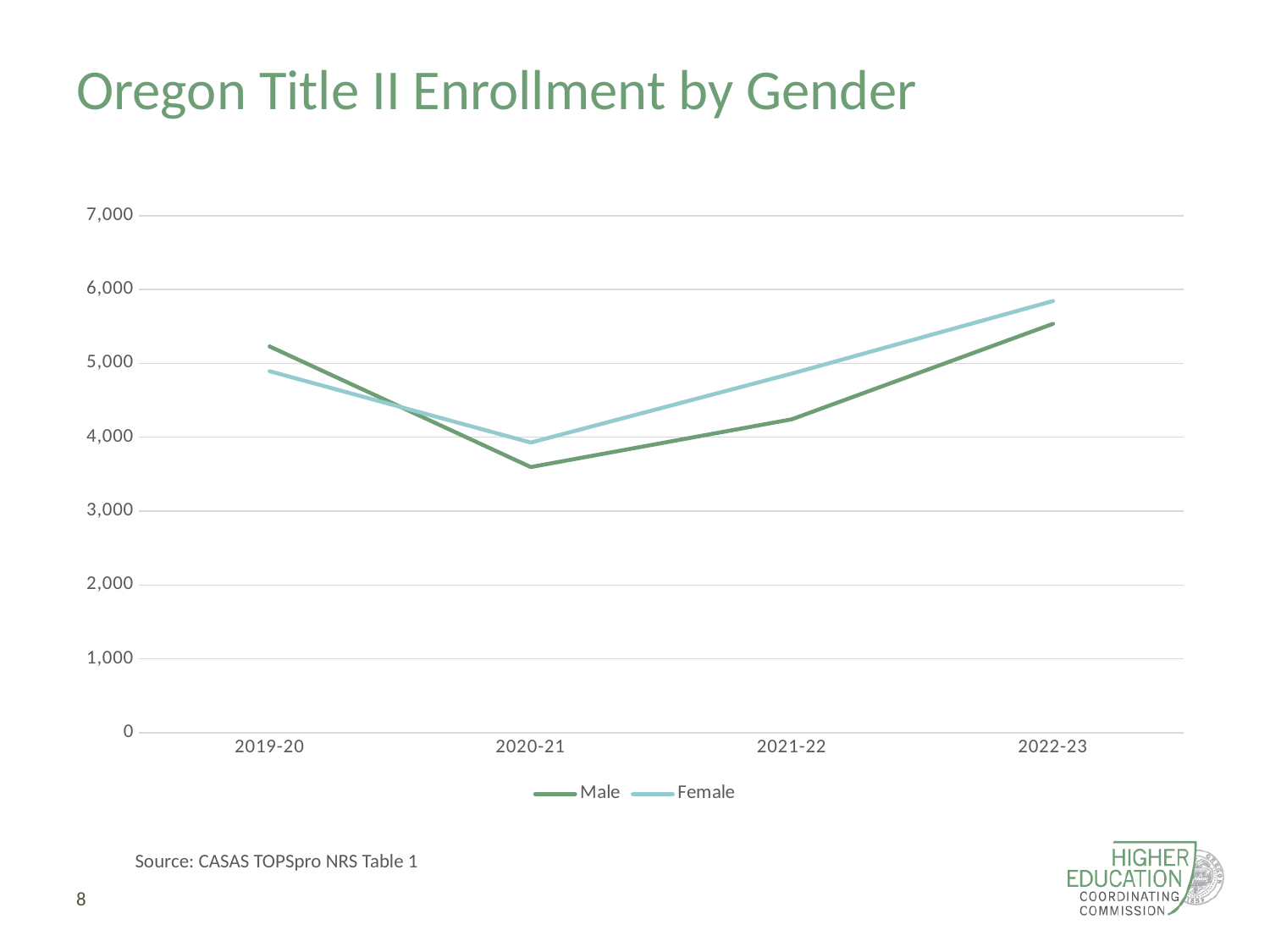

# Oregon Title II Enrollment by Gender

### Chart

| Category | Male | Female |
|---|---|---|
| 2019-20 | 5229.0 | 4894.0 |
| 2020-21 | 3597.0 | 3928.0 |
| 2021-22 | 4243.0 | 4862.0 |
| 2022-23 | 5535.0 | 5844.0 |
Source: CASAS TOPSpro NRS Table 1
8